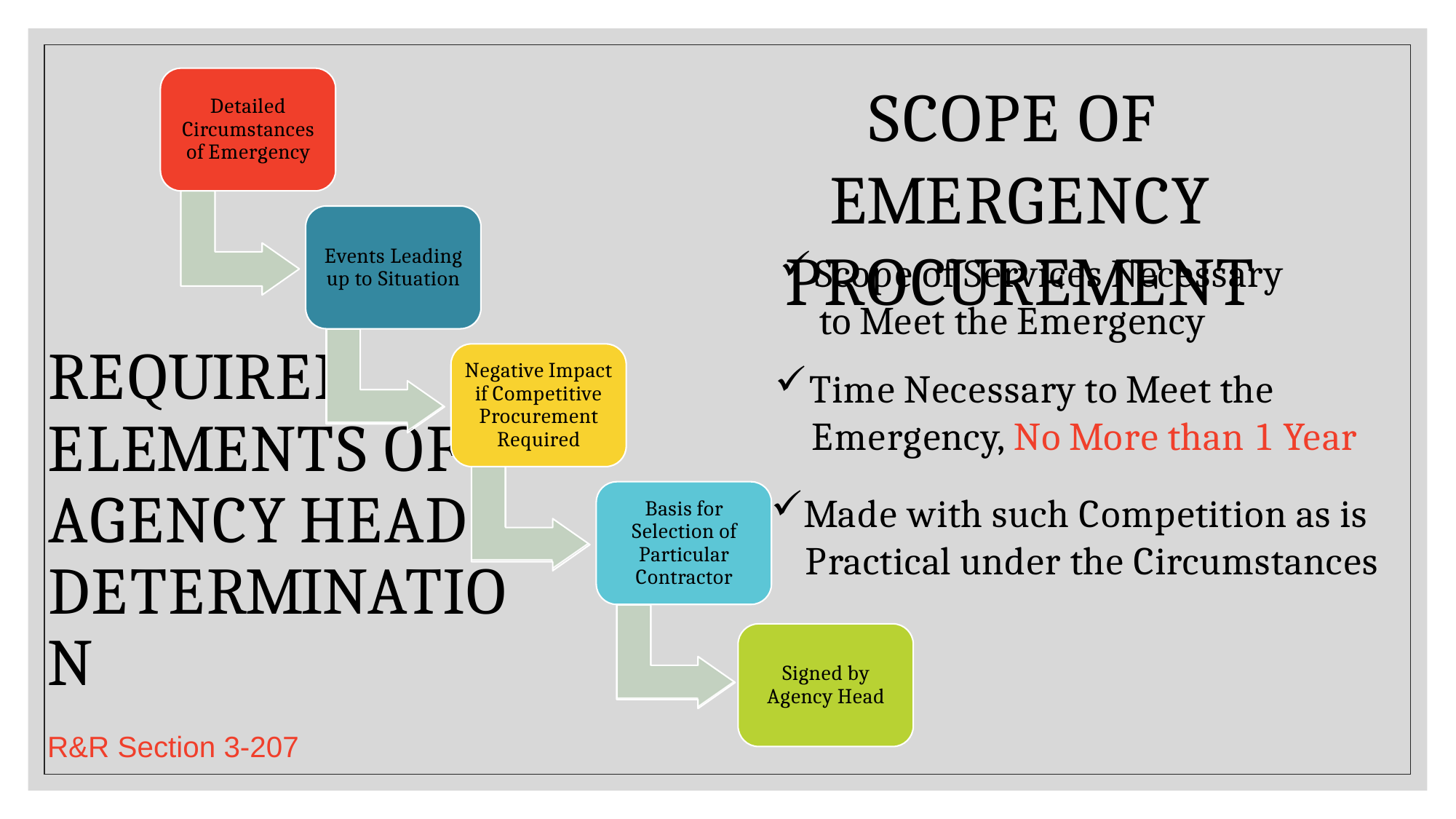

Scope of
Emergency Procurement
Detailed Circumstances of Emergency

Events Leading up to Situation

Scope of Services Necessary
                 to Meet the Emergency

# Required Elements of Agency Head Determination R&R Section 3-207
Negative Impact if Competitive Procurement Required
Time Necessary to Meet the
         Emergency, No More than 1 Year

Basis for Selection of Particular Contractor
Made with such Competition as is Practical under the Circumstances

Signed by Agency Head